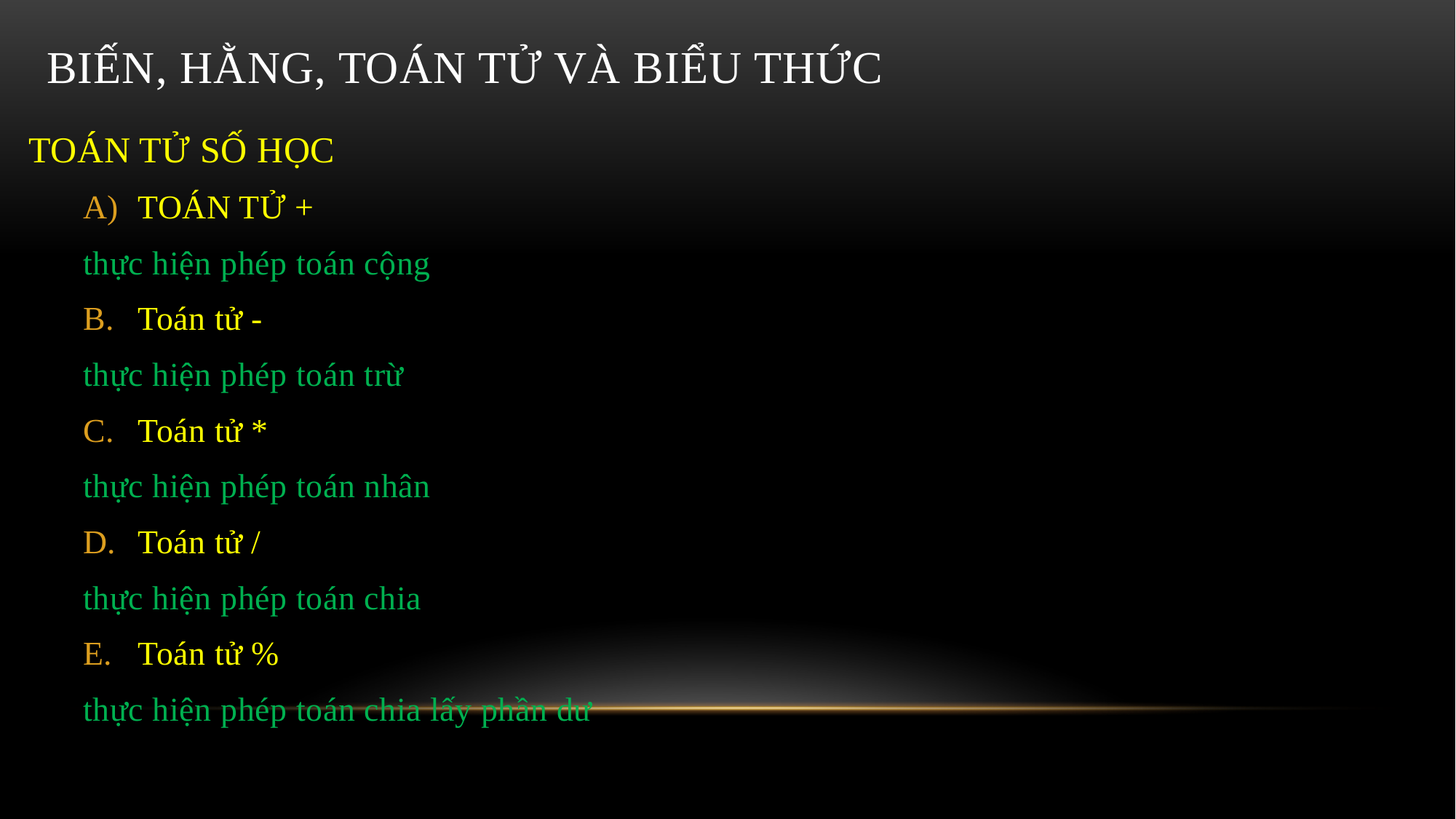

# Biến, hằng, toán tử và biểu thức
TOÁN TỬ SỐ HỌC
TOÁN TỬ +
thực hiện phép toán cộng
Toán tử -
thực hiện phép toán trừ
Toán tử *
thực hiện phép toán nhân
Toán tử /
thực hiện phép toán chia
Toán tử %
thực hiện phép toán chia lấy phần dư